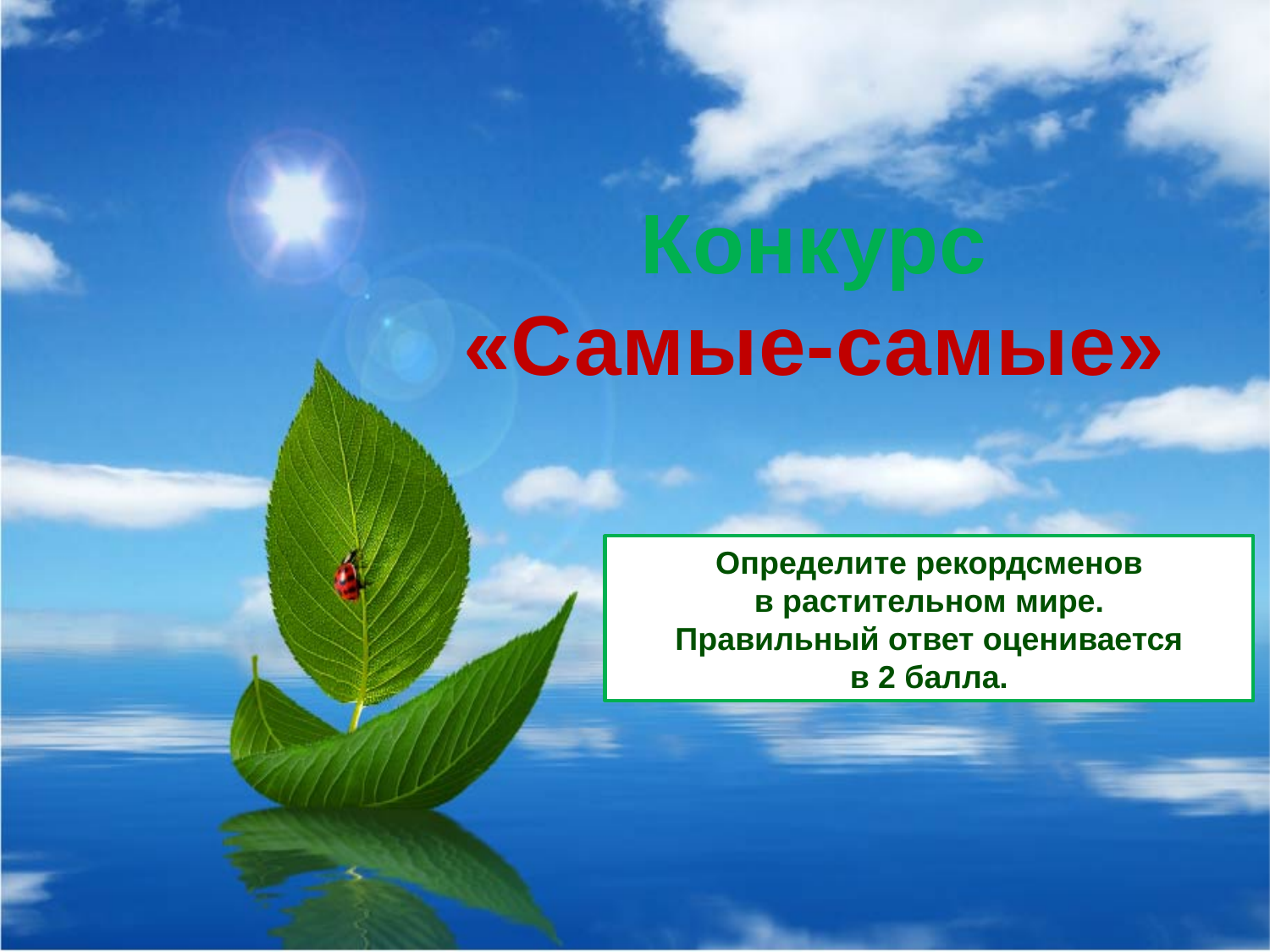

Конкурс
«Самые-самые»
Определите рекордсменов
в растительном мире.
Правильный ответ оценивается
в 2 балла.